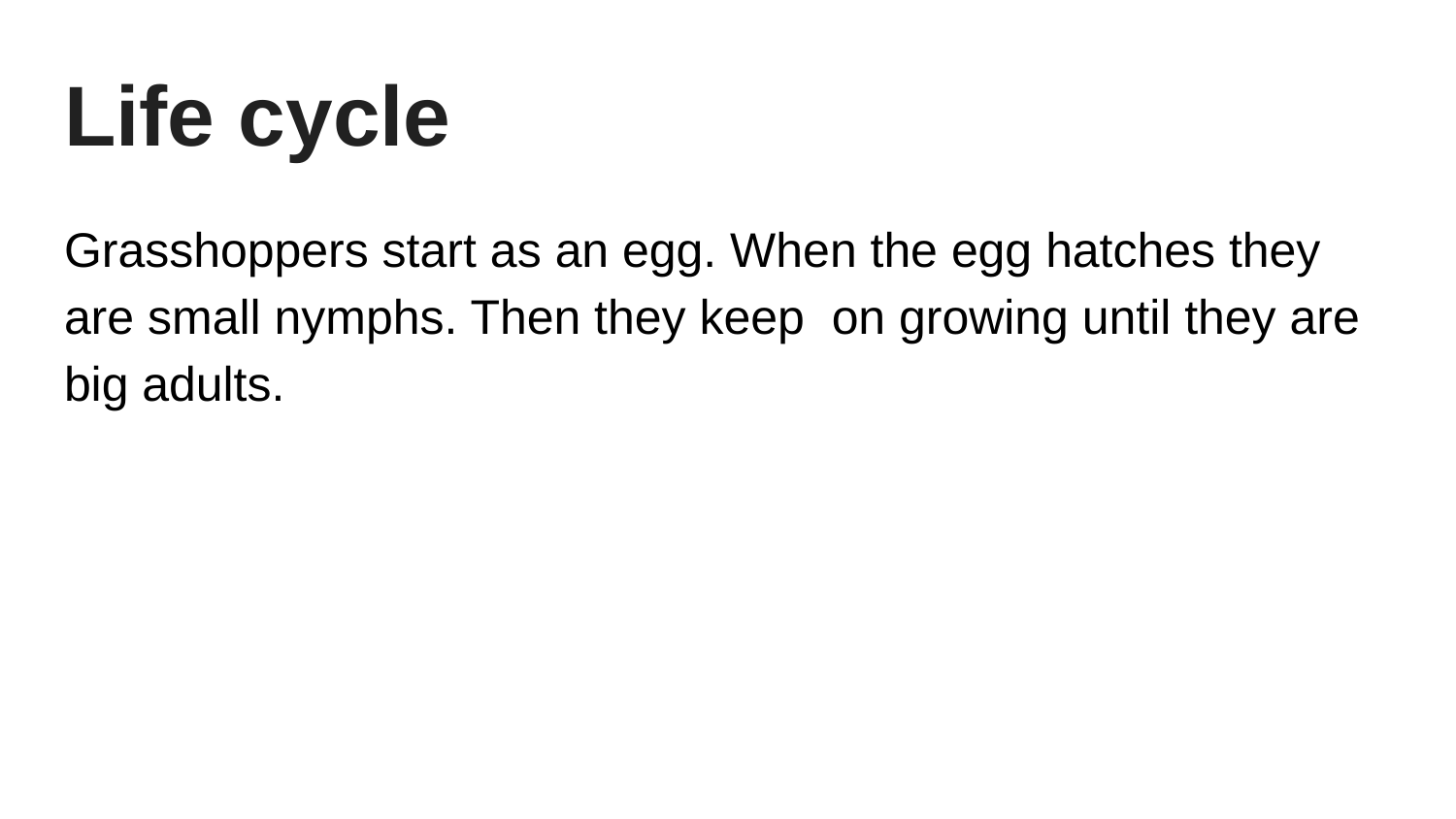

# Life cycle
Grasshoppers start as an egg. When the egg hatches they are small nymphs. Then they keep  on growing until they are big adults.